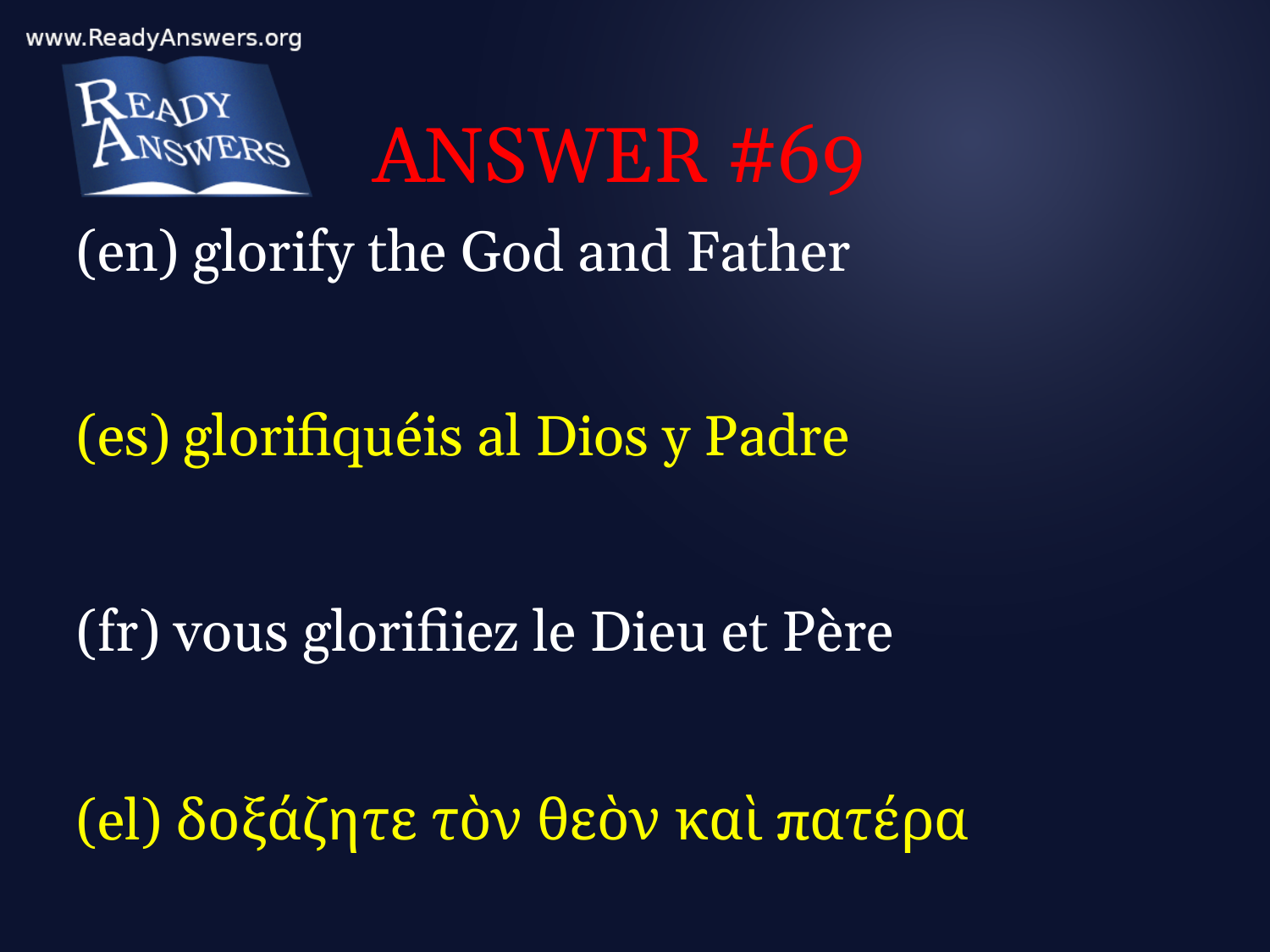

# ANSWER #69
(en) glorify the God and Father
(es) glorifiquéis al Dios y Padre
(fr) vous glorifiiez le Dieu et Père
(el) δοξάζητε τὸν θεὸν καὶ πατέρα